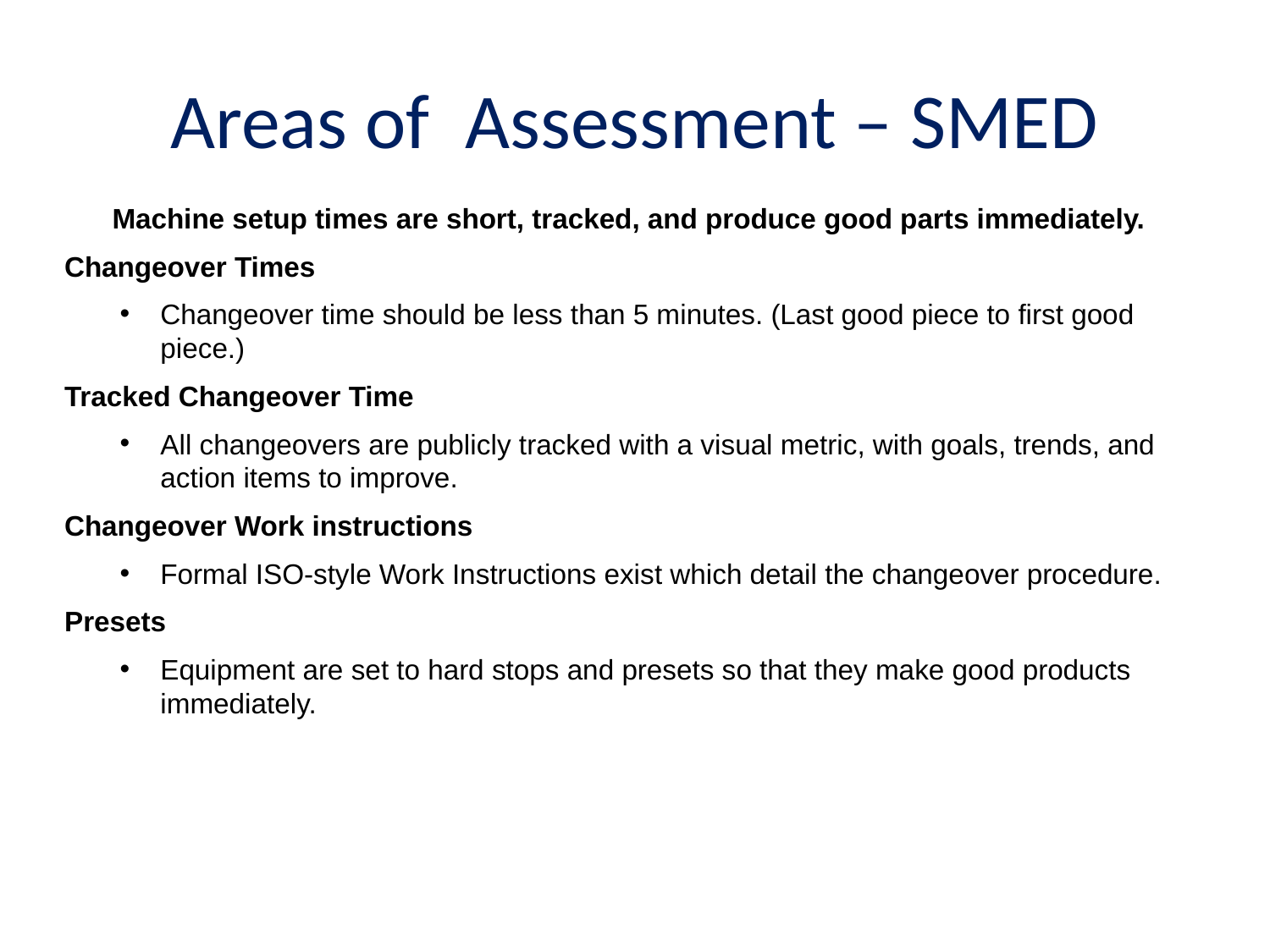

# Areas of  Assessment – SMED
Machine setup times are short, tracked, and produce good parts immediately.
Changeover Times
Changeover time should be less than 5 minutes. (Last good piece to first good piece.)
Tracked Changeover Time
All changeovers are publicly tracked with a visual metric, with goals, trends, and action items to improve.
Changeover Work instructions
Formal ISO-style Work Instructions exist which detail the changeover procedure.
Presets
Equipment are set to hard stops and presets so that they make good products immediately.